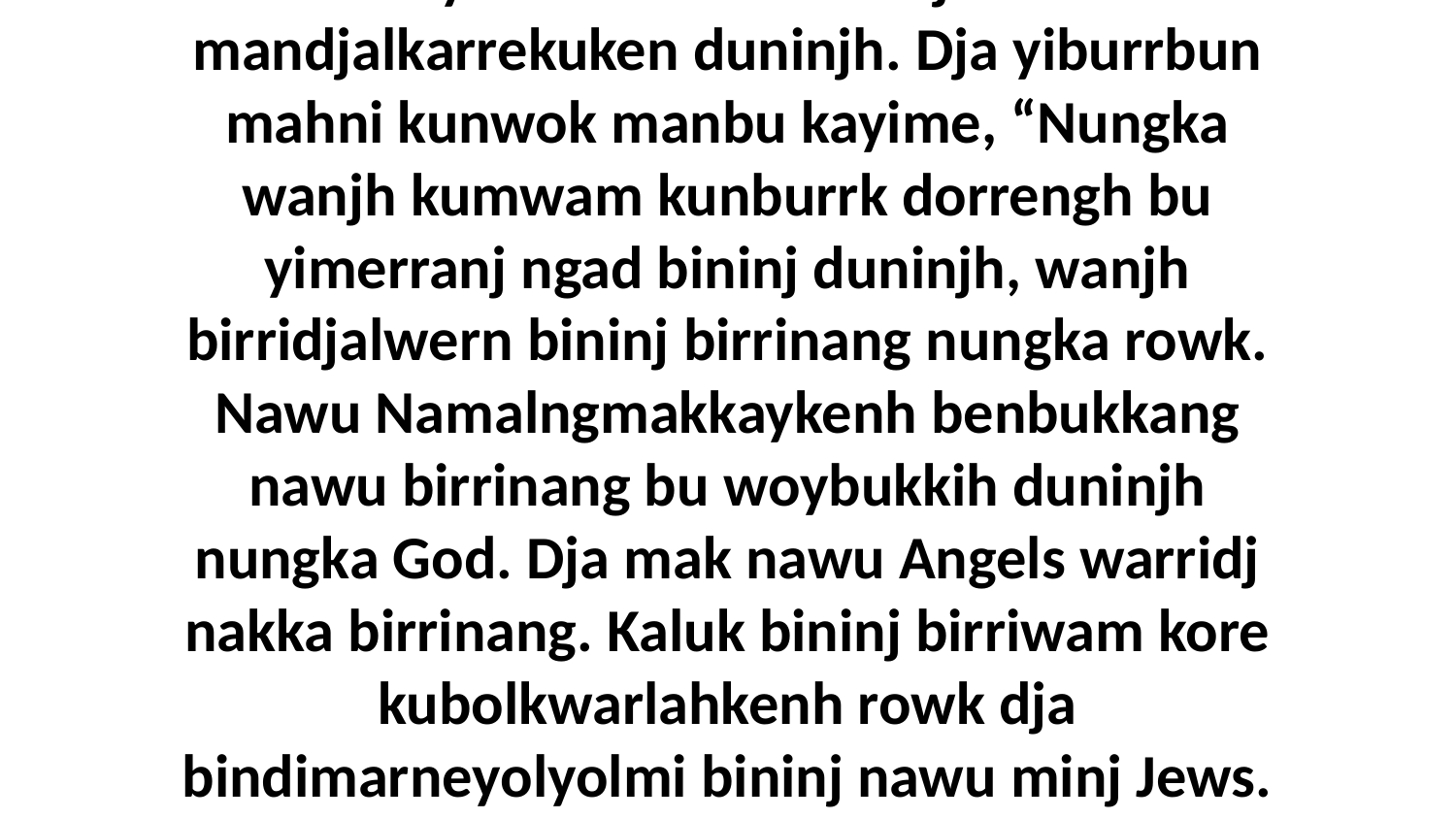

16 Yoh, wanjh kuninjkunu kundjalwoybuk duninjh. Kuhni bu kawarlkkawarlkkayindi mankarre manbu kayolyolme bu karriwoybukwon God. Wanjh kunukka mandjalkarrekuken duninjh. Dja yiburrbun mahni kunwok manbu kayime, “Nungka wanjh kumwam kunburrk dorrengh bu yimerranj ngad bininj duninjh, wanjh birridjalwern bininj birrinang nungka rowk. Nawu Namalngmakkaykenh benbukkang nawu birrinang bu woybukkih duninjh nungka God. Dja mak nawu Angels warridj nakka birrinang. Kaluk bininj birriwam kore kubolkwarlahkenh rowk dja bindimarneyolyolmi bininj nawu minj Jews. Dja birridjalwern bininj kondah kurorre wanjh birriwoybukwong nuye. Dja God bikang kaddum birrurndiweng kore nungandeleng nuye.”